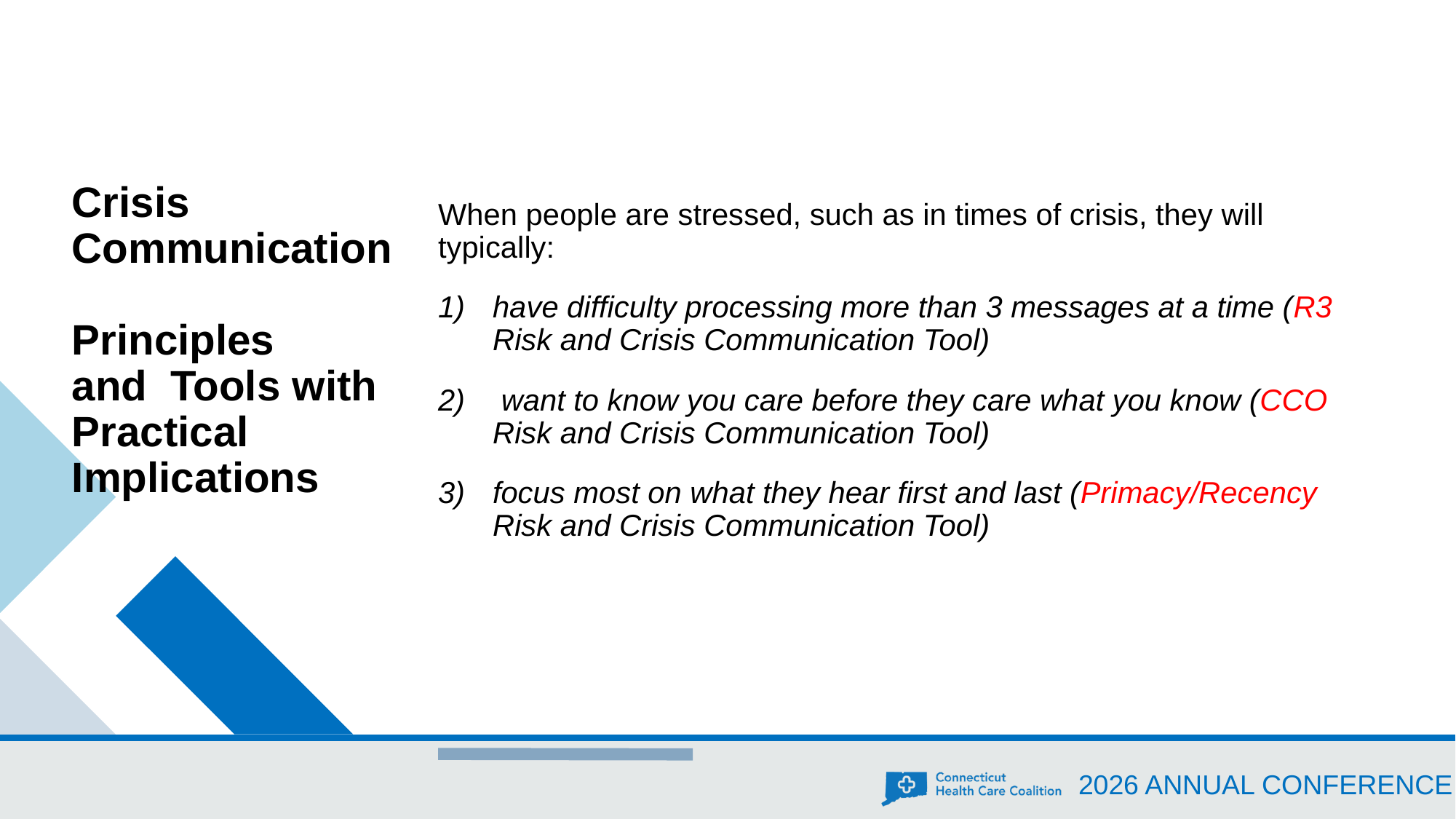

Crisis Communication
Principles
and  Tools with Practical Implications

When people are stressed, such as in times of crisis, they will typically:
have difficulty processing more than 3 messages at a time (R3 Risk and Crisis Communication Tool)
 want to know you care before they care what you know (CCO Risk and Crisis Communication Tool)
focus most on what they hear first and last (Primacy/Recency Risk and Crisis Communication Tool)